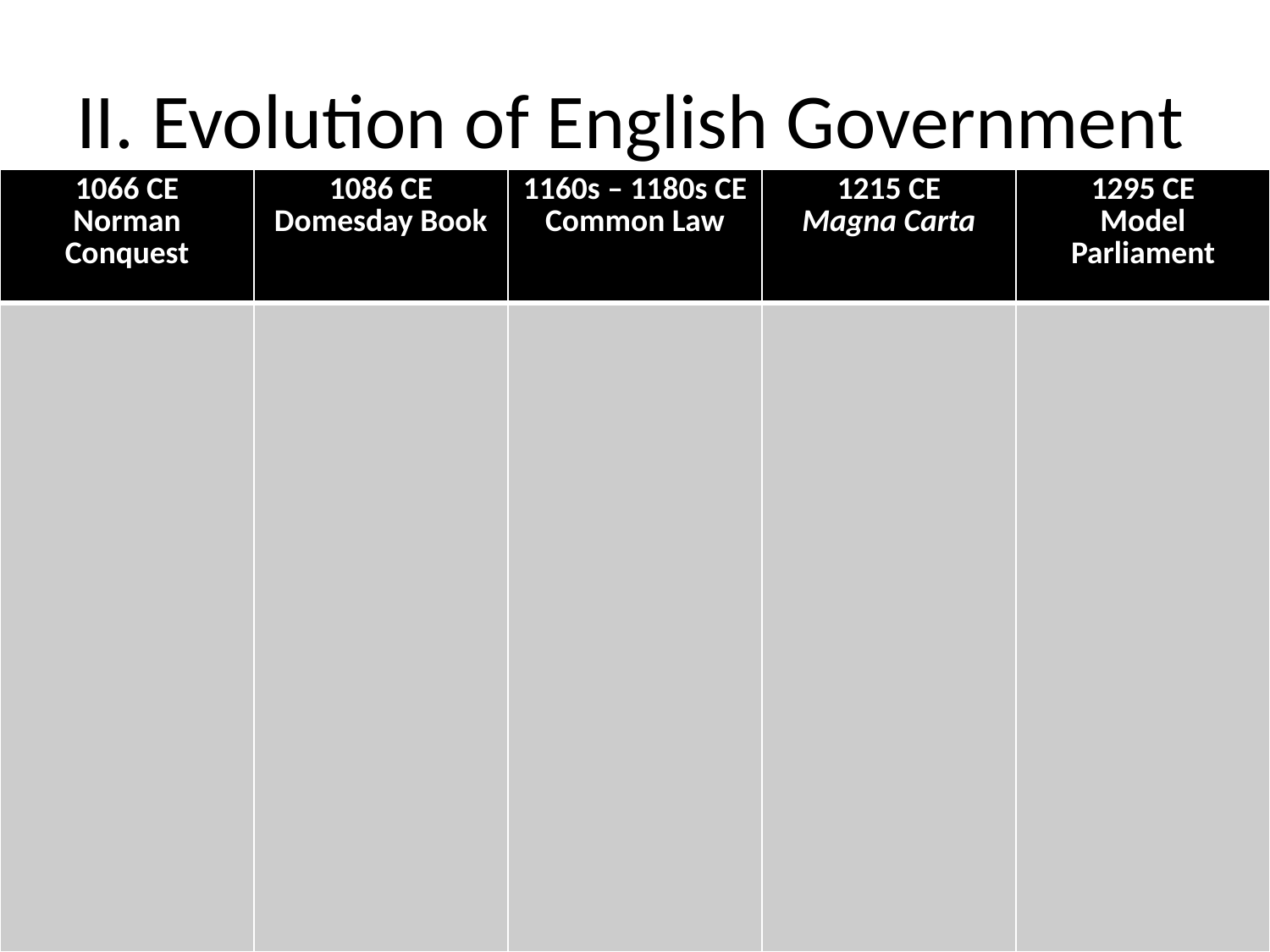

# II. Evolution of English Government
| 1066 CE Norman Conquest | 1086 CE Domesday Book | 1160s – 1180s CE Common Law | 1215 CE Magna Carta | 1295 CE Model Parliament |
| --- | --- | --- | --- | --- |
|  |  |  |  |  |